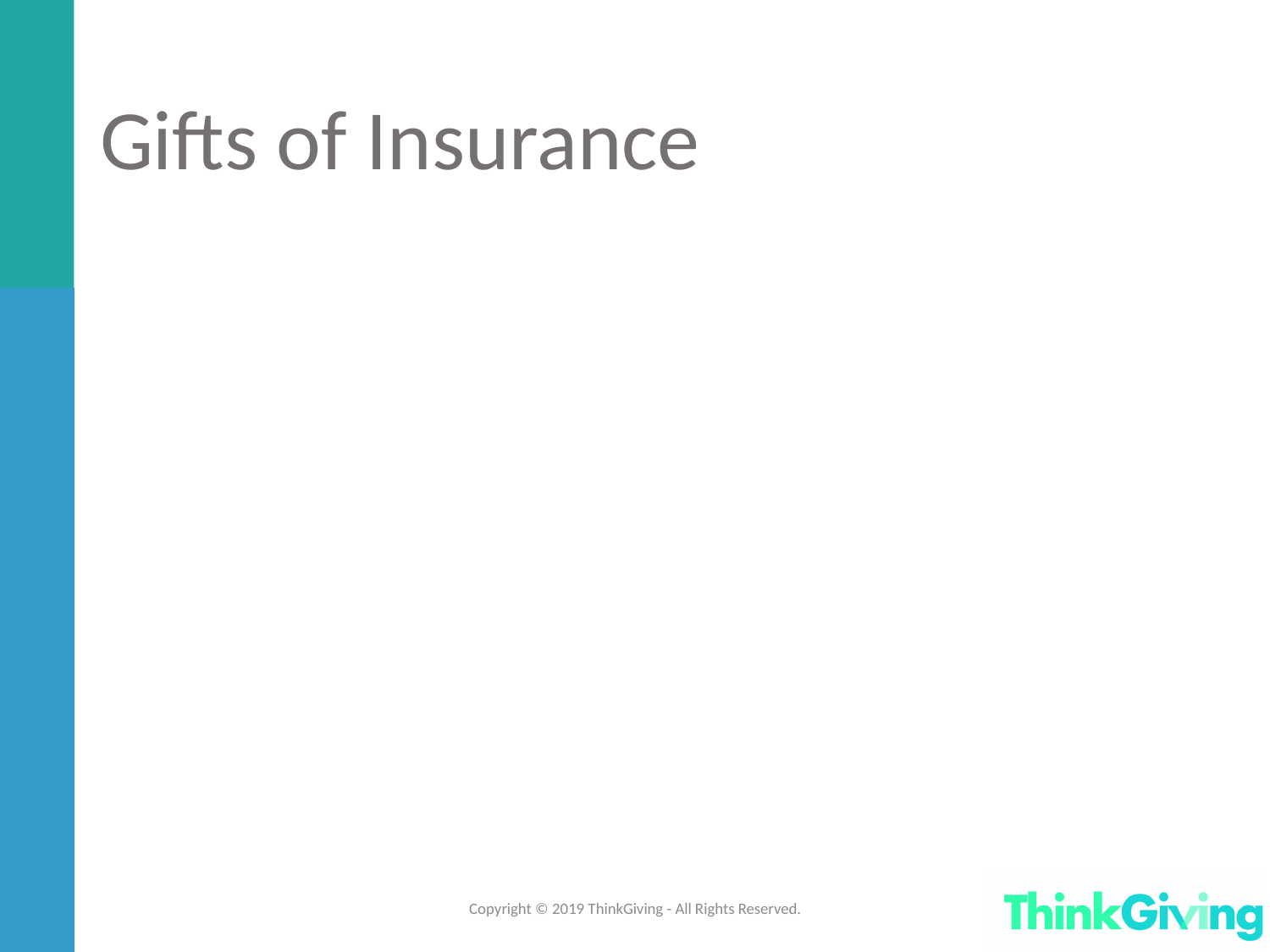

# Gifts of Insurance

Copyright © 2019 ThinkGiving - All Rights Reserved.